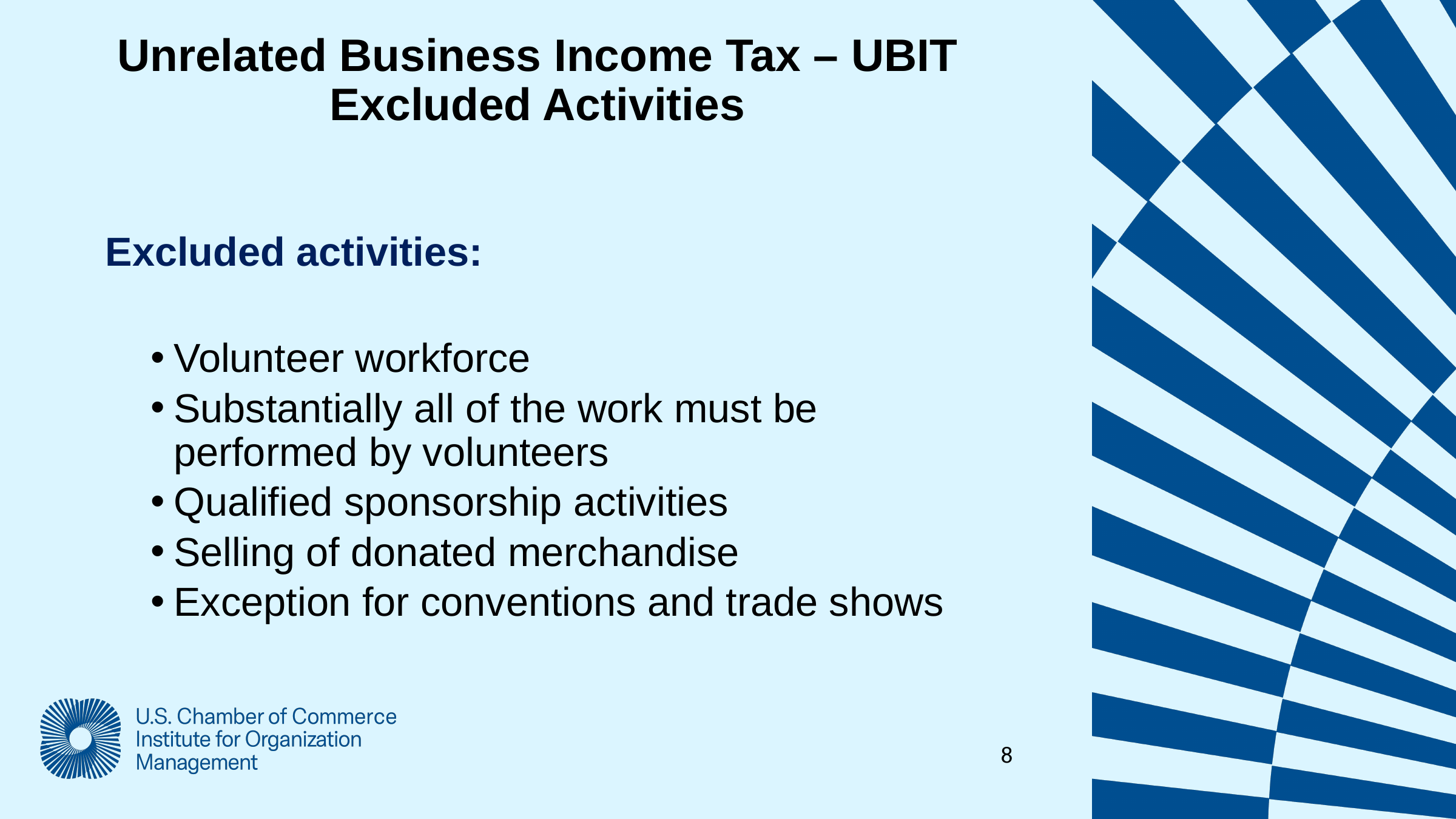

Unrelated Business Income Tax – UBIT
Excluded Activities
Excluded activities:

Volunteer workforce
Substantially all of the work must be performed by volunteers
Qualified sponsorship activities
Selling of donated merchandise
Exception for conventions and trade shows
8